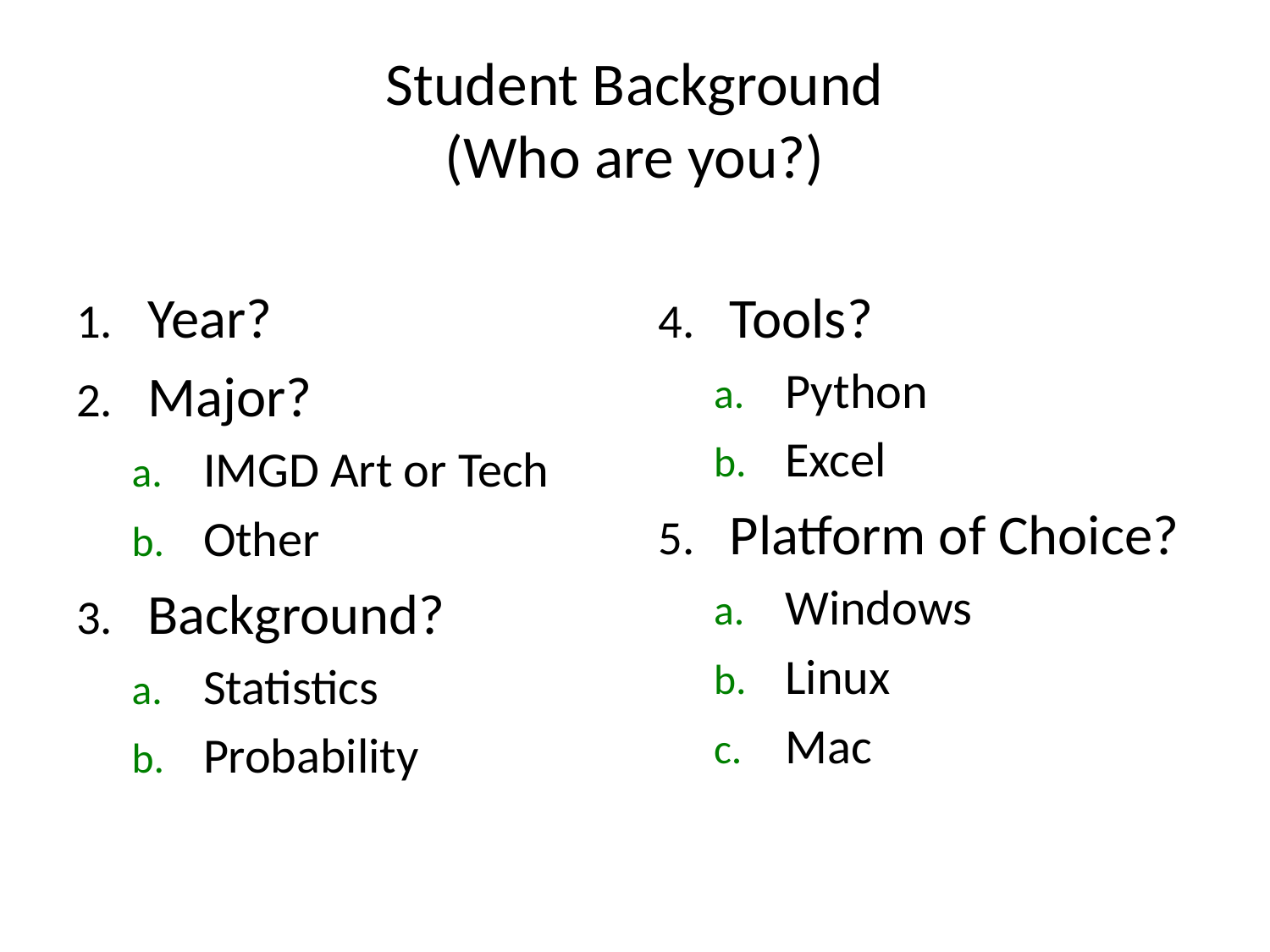

# Student Background (Who are you?)
Year?
Major?
IMGD Art or Tech
Other
Background?
Statistics
Probability

Tools?
Python
Excel
Platform of Choice?
Windows
Linux
Mac